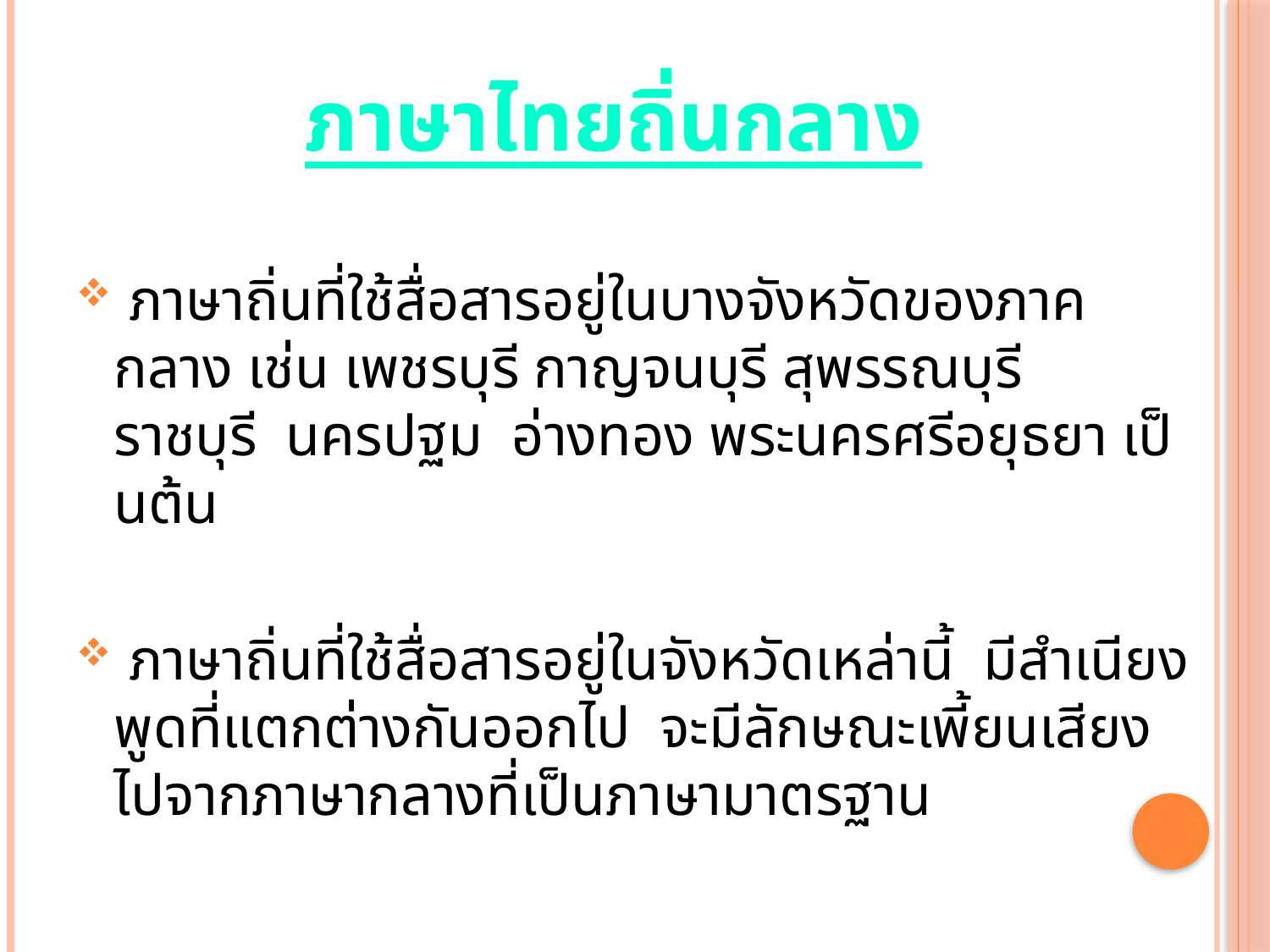

# ภาษาไทยถิ่นกลาง

 ภาษาถิ่นที่ใช้สื่อสารอยู่ในบางจังหวัดของภาคกลาง เช่น เพชรบุรี กาญจนบุรี สุพรรณบุรี  ราชบุรี  นครปฐม  อ่างทอง พระนครศรีอยุธยา เป็นต้น

 ภาษาถิ่นที่ใช้สื่อสารอยู่ในจังหวัดเหล่านี้  มีสำเนียงพูดที่แตกต่างกันออกไป  จะมีลักษณะเพี้ยนเสียงไปจากภาษากลางที่เป็นภาษามาตรฐาน